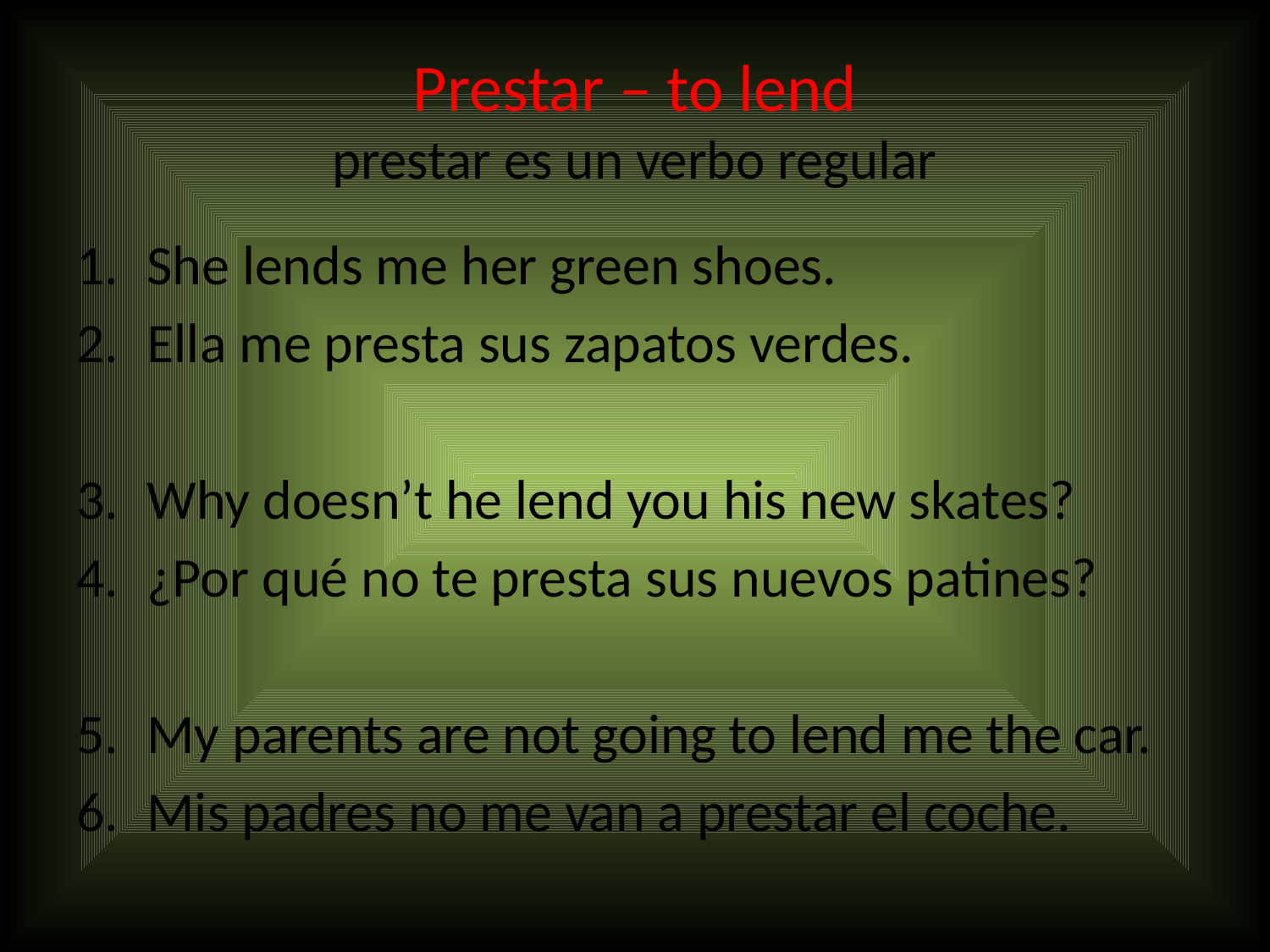

# Prestar – to lend prestar es un verbo regular
She lends me her green shoes.
Ella me presta sus zapatos verdes.

Why doesn’t he lend you his new skates?
¿Por qué no te presta sus nuevos patines?

My parents are not going to lend me the car.
Mis padres no me van a prestar el coche.